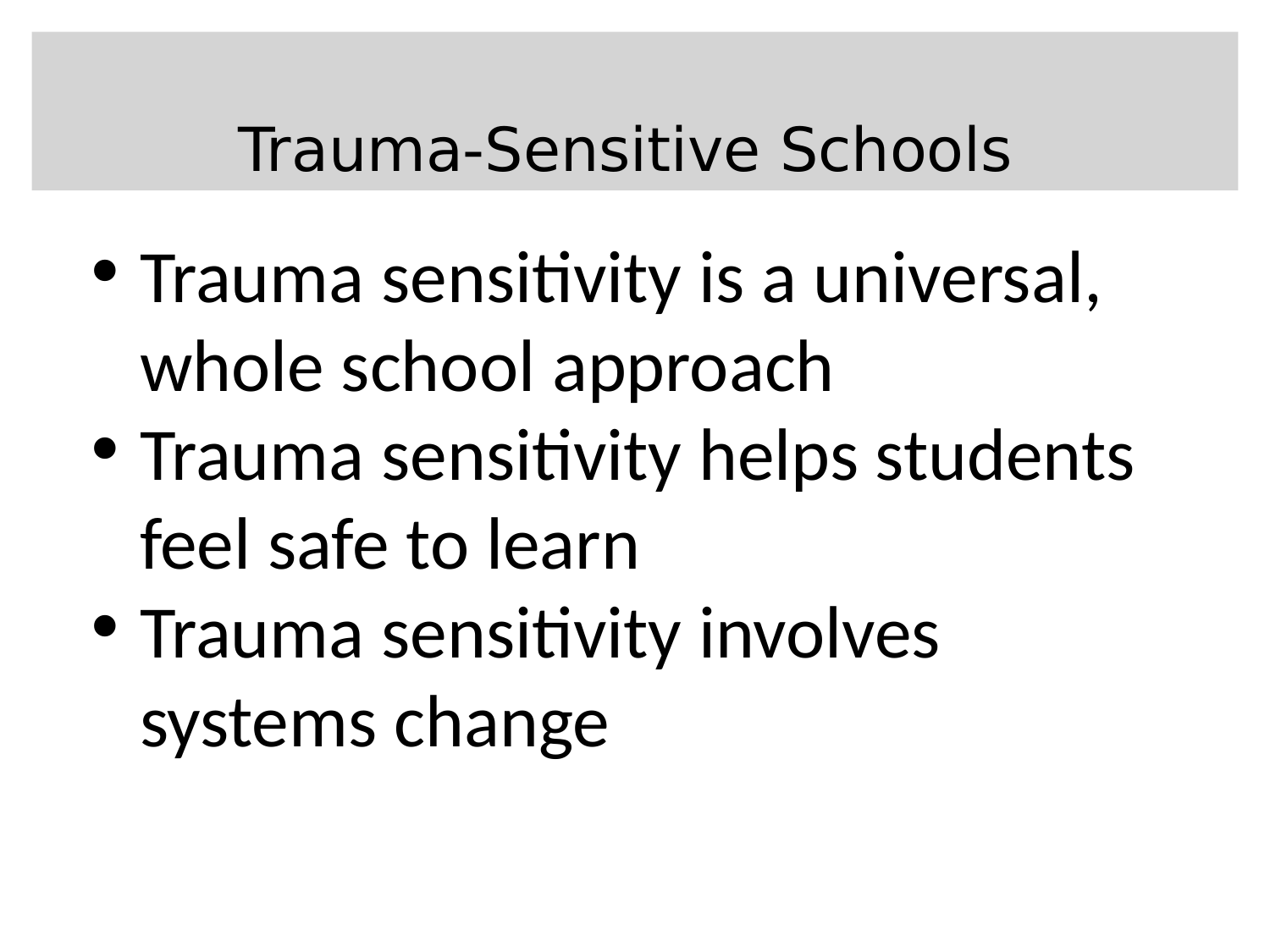

# Trauma-Sensitive Schools

Trauma sensitivity is a universal, whole school approach
Trauma sensitivity helps students feel safe to learn
Trauma sensitivity involves systems change